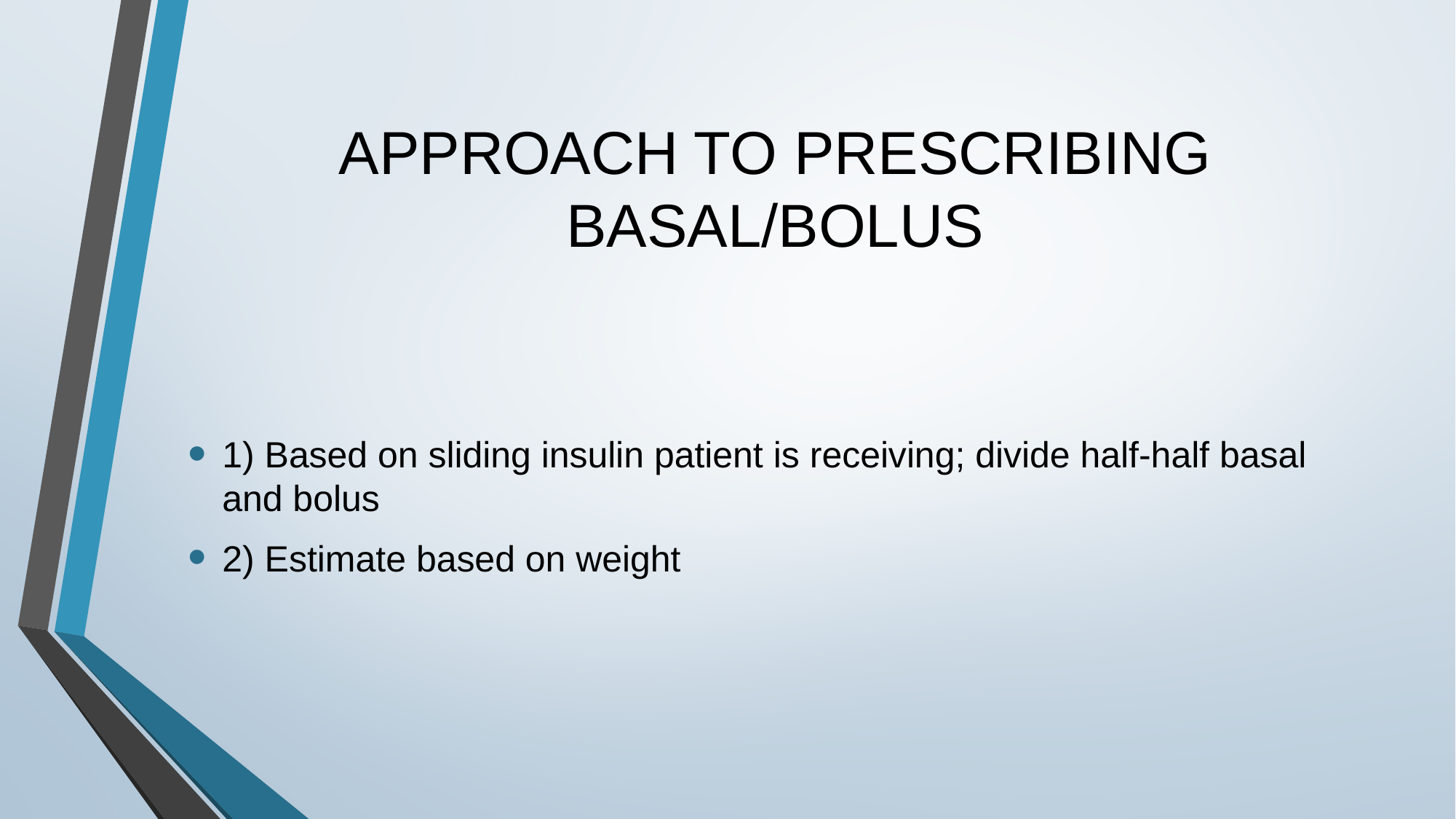

# APPROACH TO PRESCRIBING BASAL/BOLUS
1) Based on sliding insulin patient is receiving; divide half-half basal and bolus
2) Estimate based on weight